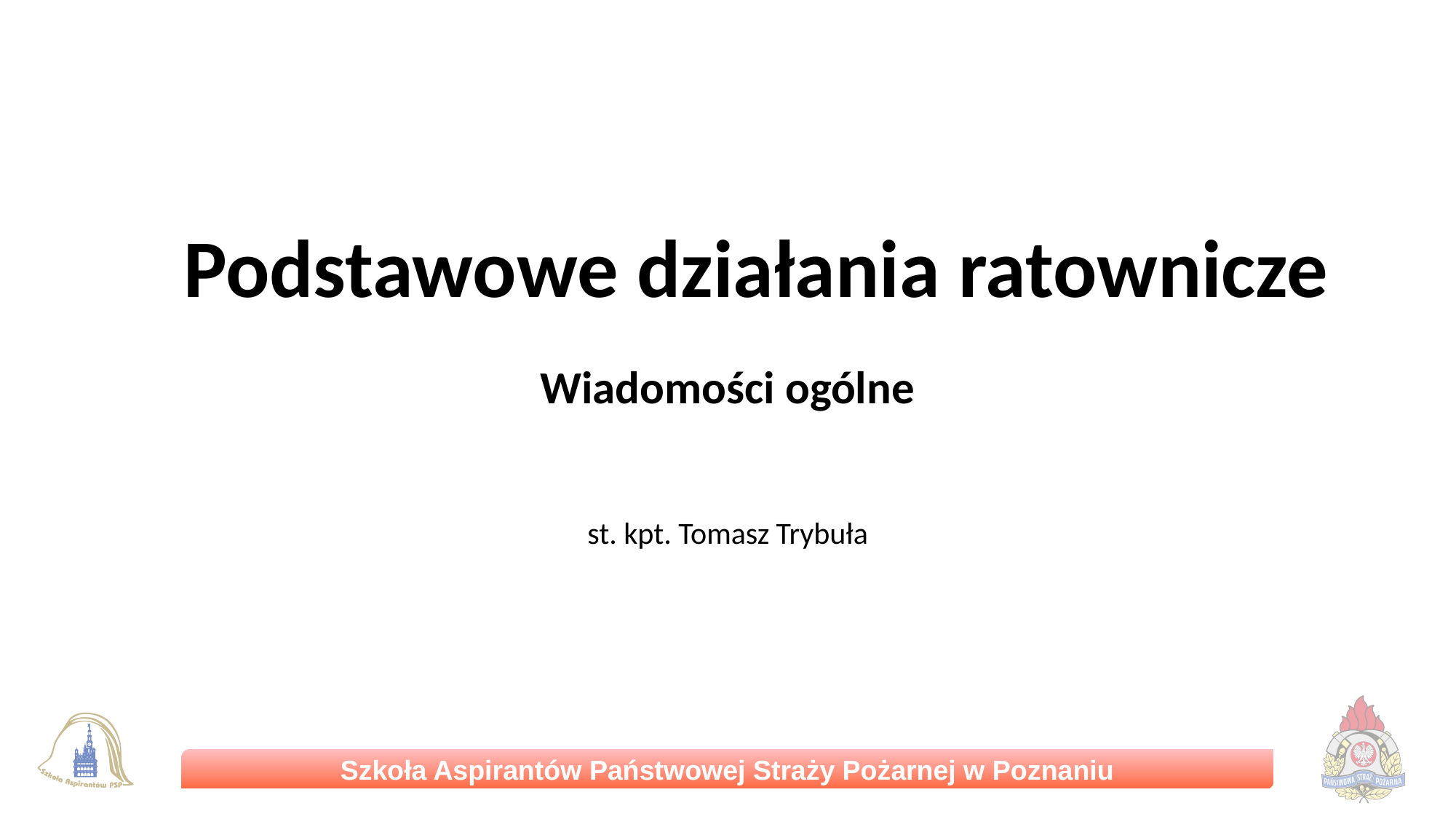

# Podstawowe działania ratownicze
Wiadomości ogólne

st. kpt. Tomasz Trybuła